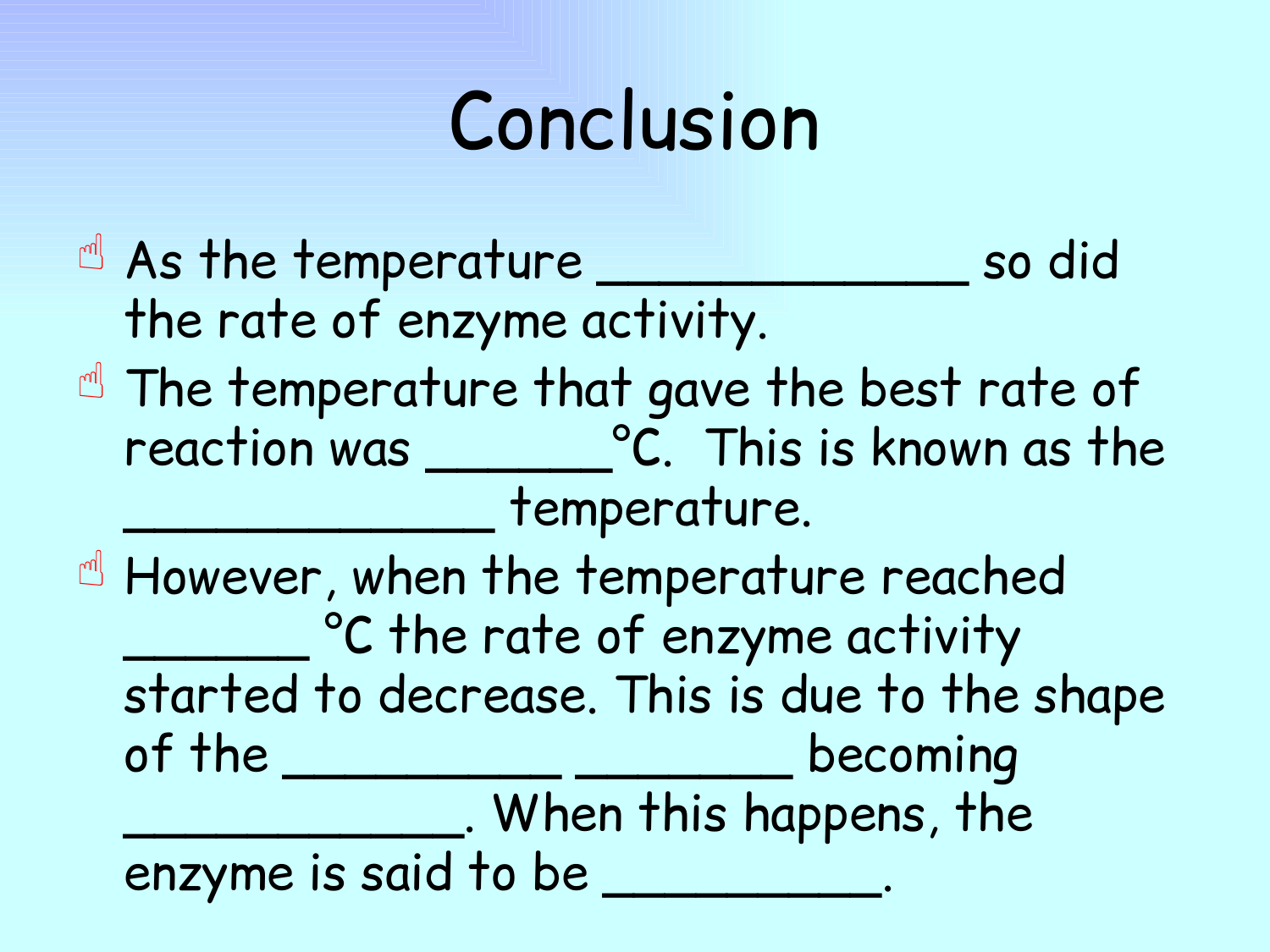

# Conclusion
As the temperature ____________ so did the rate of enzyme activity.
The temperature that gave the best rate of reaction was ______°C.  This is known as the ____________ temperature.
However, when the temperature reached ______ °C the rate of enzyme activity started to decrease. This is due to the shape of the _________ _______ becoming ___________. When this happens, the enzyme is said to be _________.